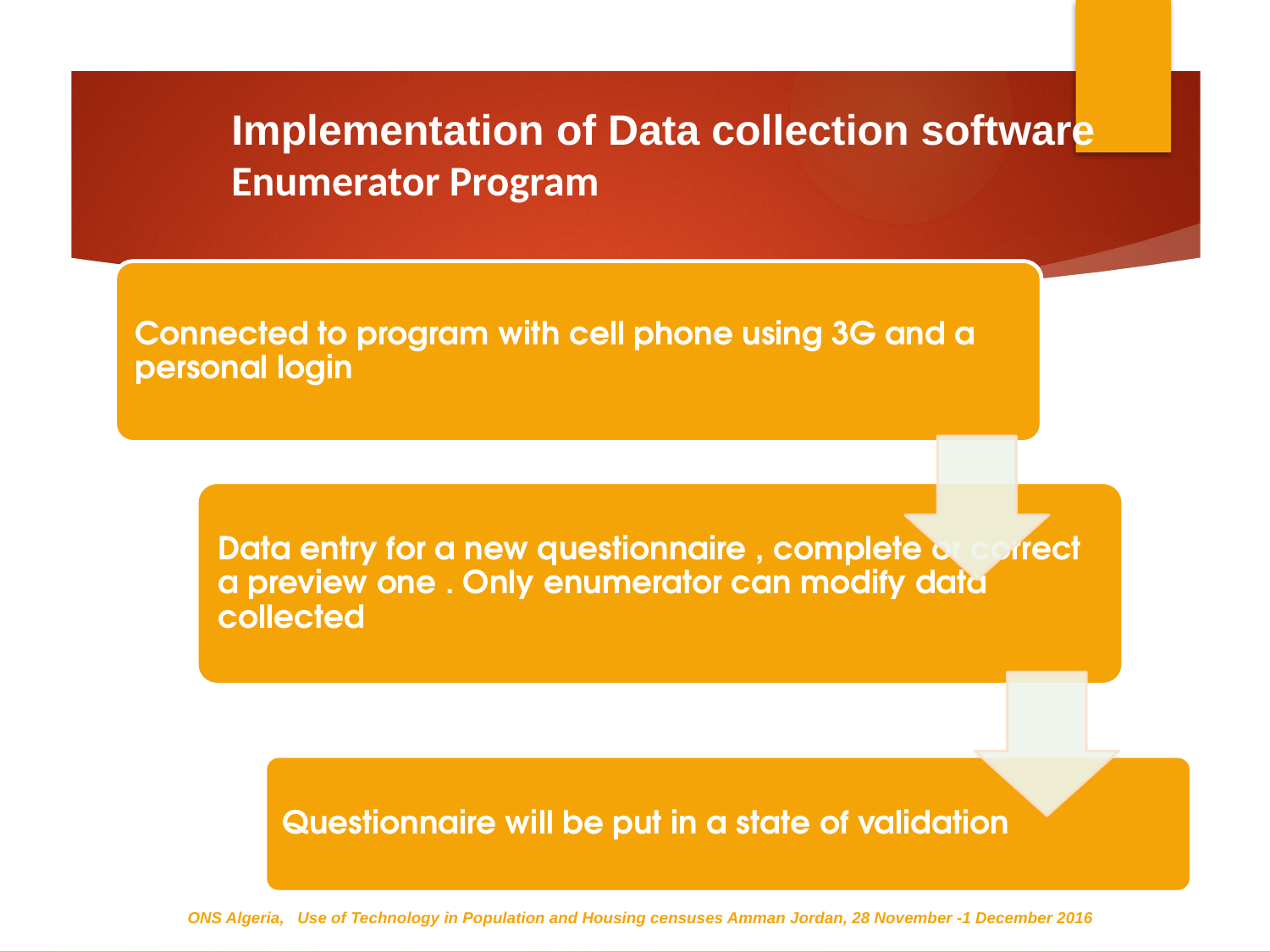

Implementation of Data collection software
Enumerator Program
Connected to program with cell phone using 3G and a personal login
Data entry for a new questionnaire , complete or correct a preview one . Only enumerator can modify data collected
Questionnaire will be put in a state of validation

ONS Algeria,   Use of Technology in Population and Housing censuses Amman Jordan, 28 November -1 December 2016